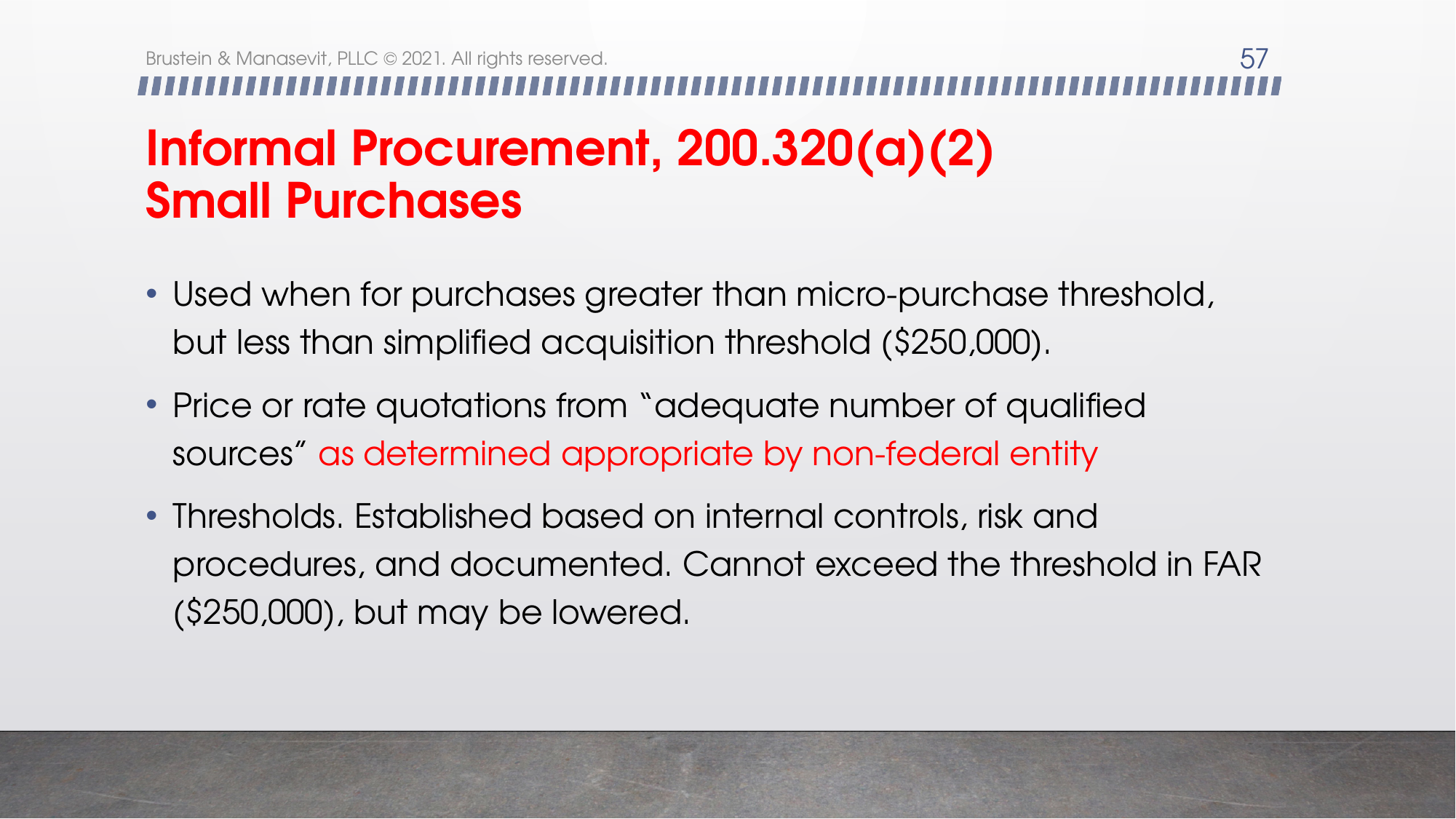

57
Brustein & Manasevit, PLLC © 2021. All rights reserved.
# Informal Procurement, 200.320(a)(2) Small Purchases
Used when for purchases greater than micro-purchase threshold, but less than simplified acquisition threshold ($250,000).
Price or rate quotations from “adequate number of qualified sources” as determined appropriate by non-federal entity
Thresholds. Established based on internal controls, risk and procedures, and documented. Cannot exceed the threshold in FAR ($250,000), but may be lowered.